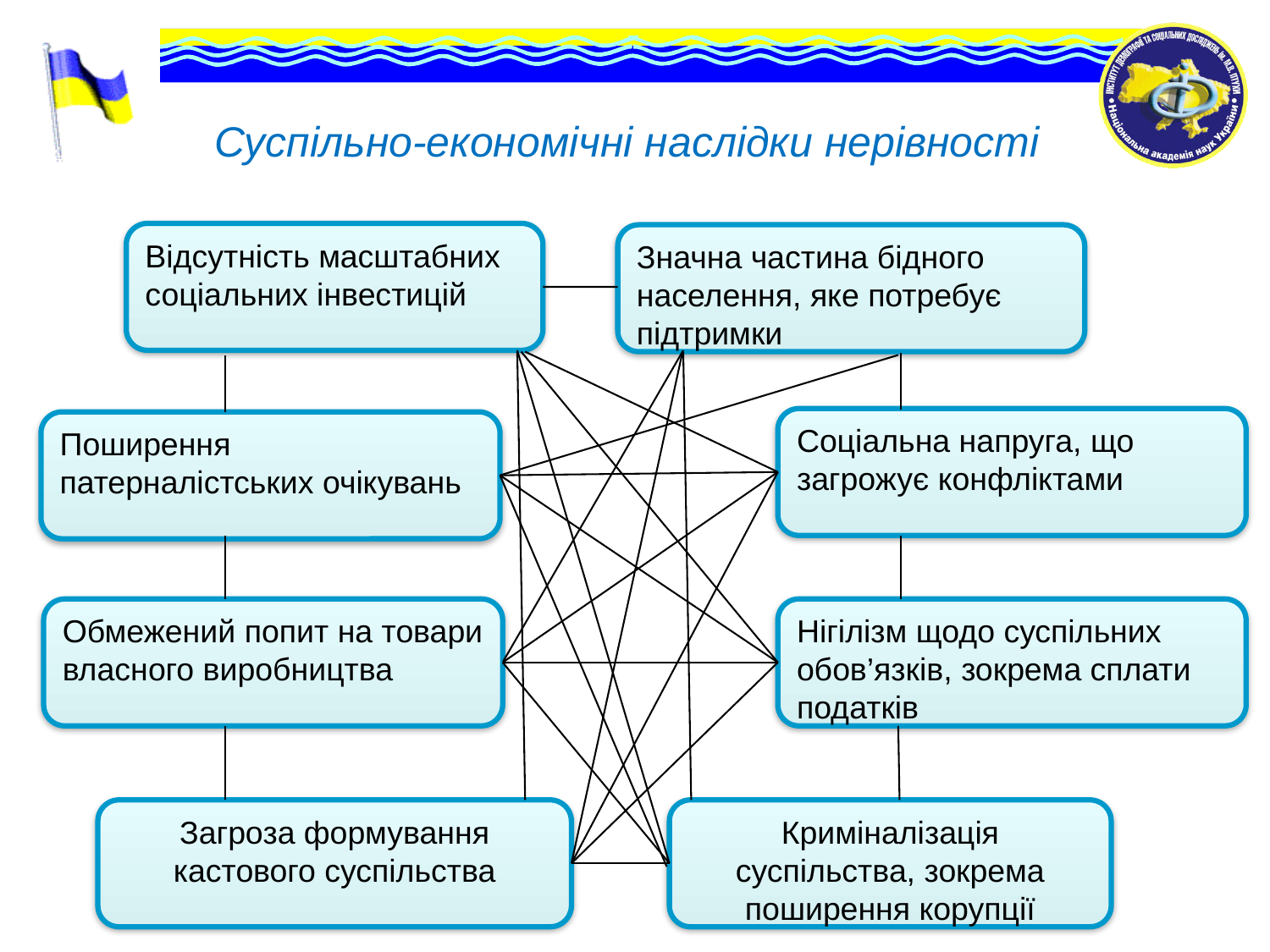

# Суспільно-економічні наслідки нерівності
Відсутність масштабних соціальних інвестицій
Значна частина бідного населення, яке потребує підтримки
Соціальна напруга, що загрожує конфліктами
Поширення патерналістських очікувань
Обмежений попит на товари власного виробництва
Нігілізм щодо суспільних обов’язків, зокрема сплати податків
Загроза формування кастового суспільства
Криміналізація суспільства, зокрема поширення корупції